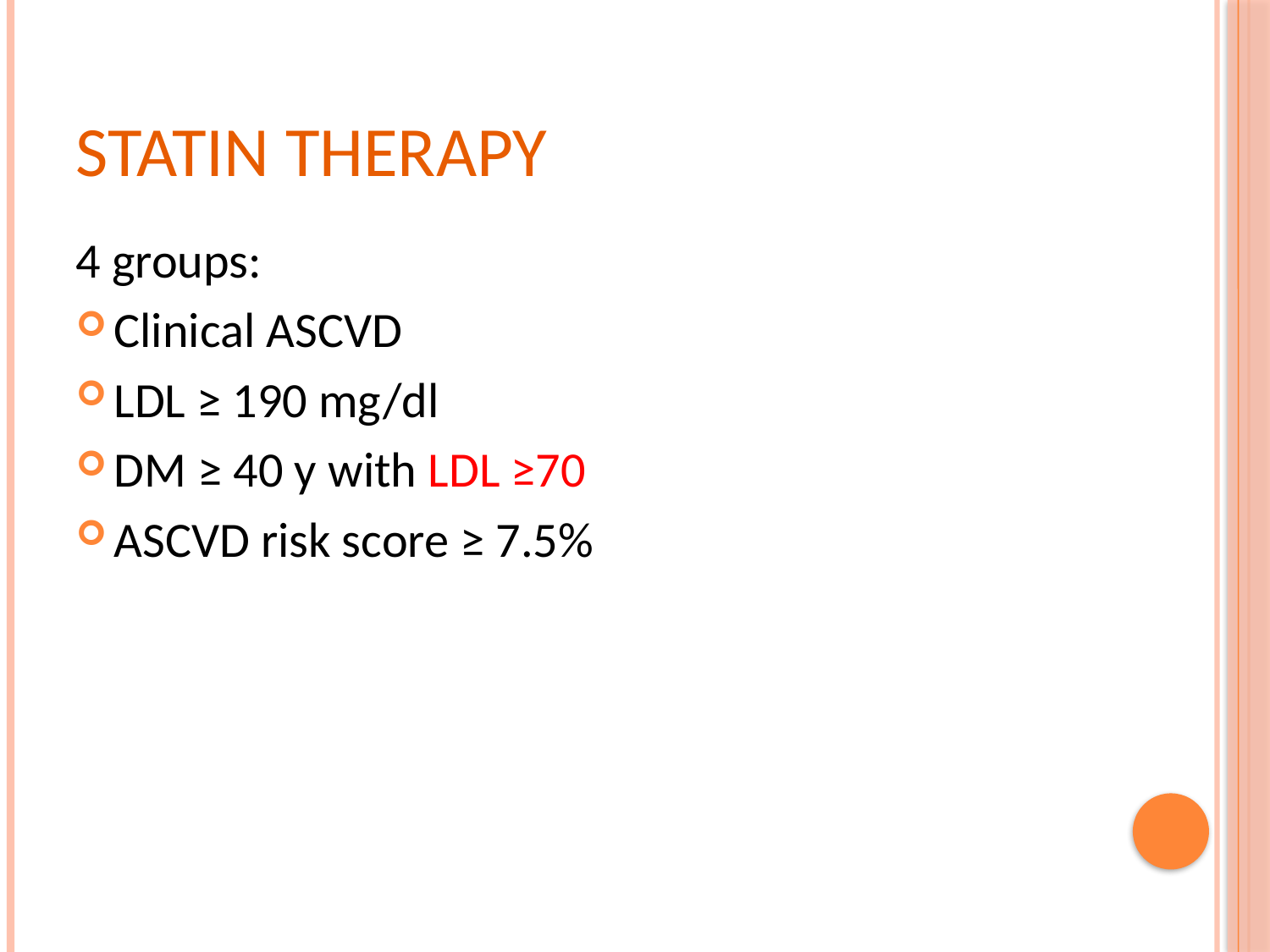

# Statin therapy
4 groups:
Clinical ASCVD
LDL ≥ 190 mg/dl
DM ≥ 40 y with LDL ≥70
ASCVD risk score ≥ 7.5%